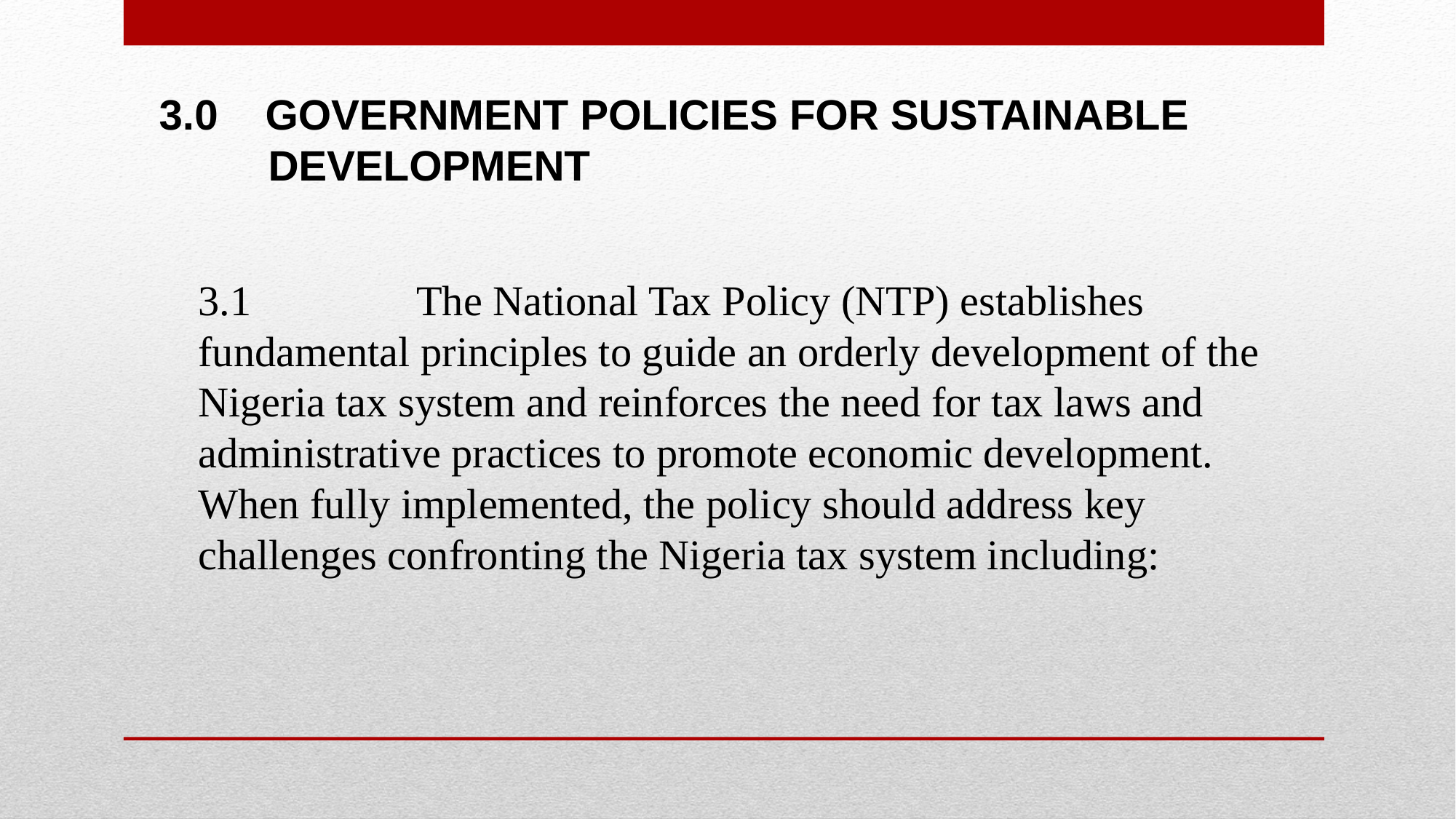

3.0    GOVERNMENT POLICIES FOR SUSTAINABLE   		DEVELOPMENT
3.1		The National Tax Policy (NTP) establishes fundamental principles to guide an orderly development of the Nigeria tax system and reinforces the need for tax laws and administrative practices to promote economic development.
When fully implemented, the policy should address key challenges confronting the Nigeria tax system including: